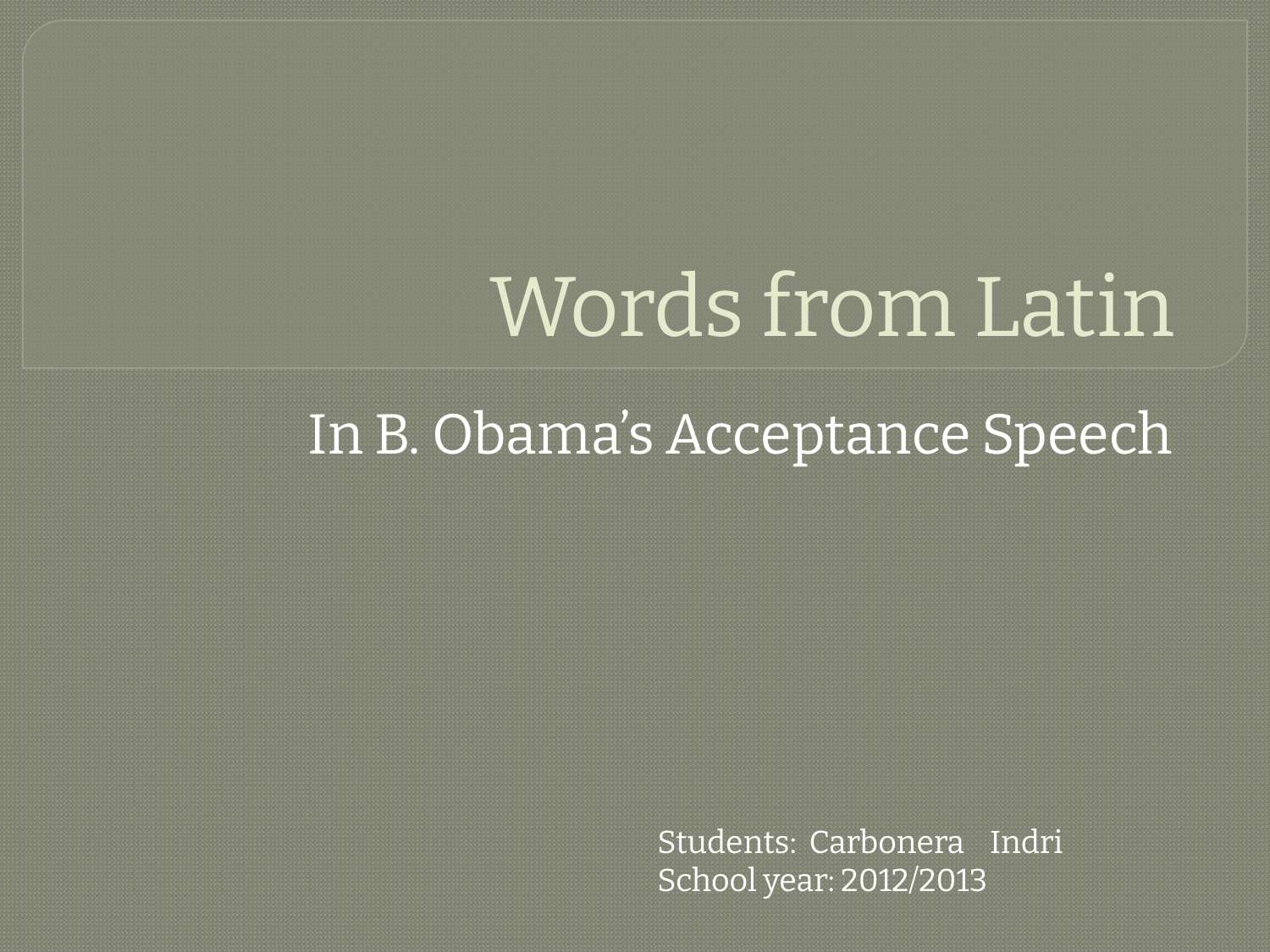

# Words from Latin
In B. Obama’s Acceptance Speech
Students:  Carbonera    Indri
School year: 2012/2013